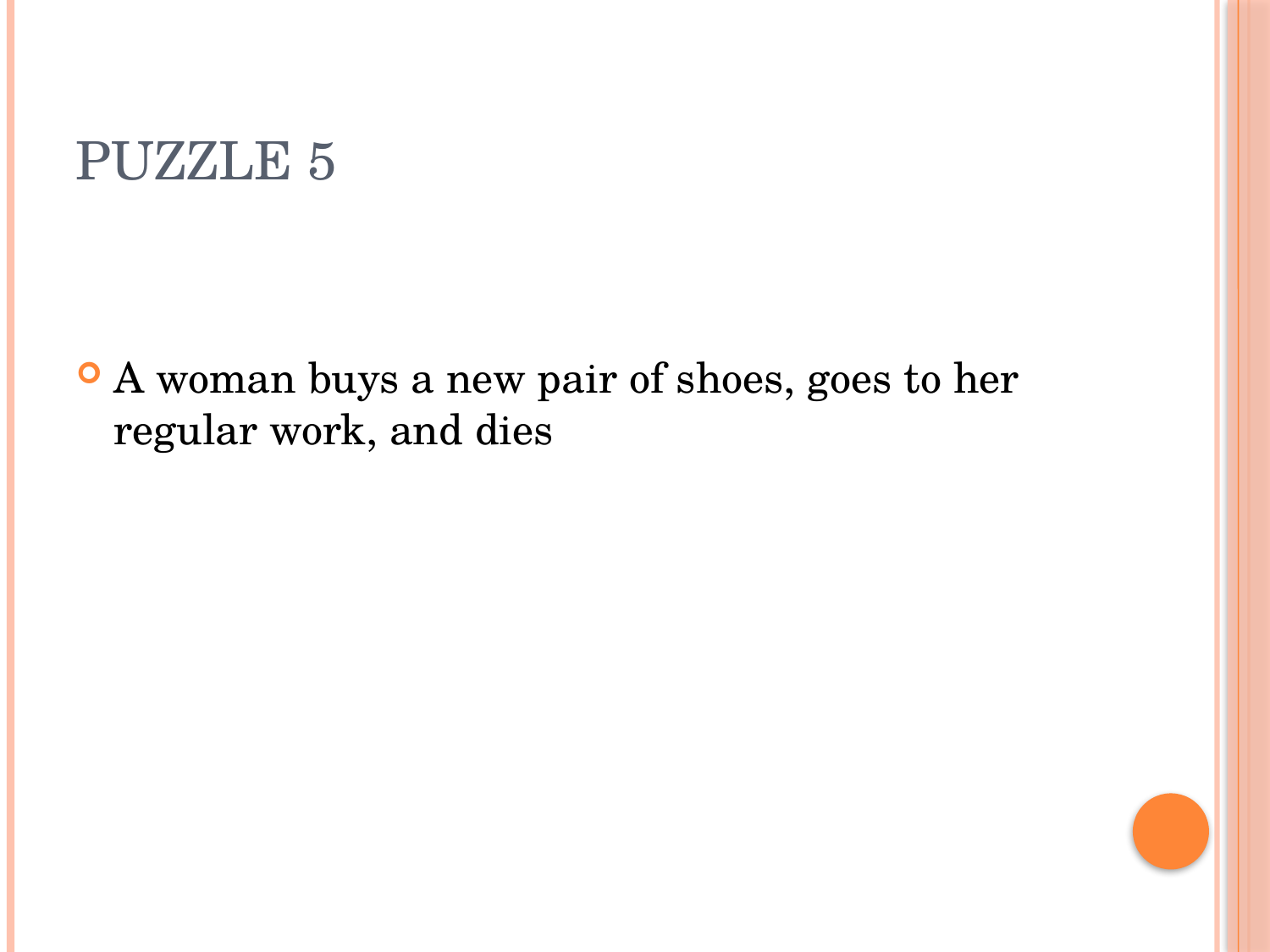

# Puzzle 5

A woman buys a new pair of shoes, goes to her regular work, and dies